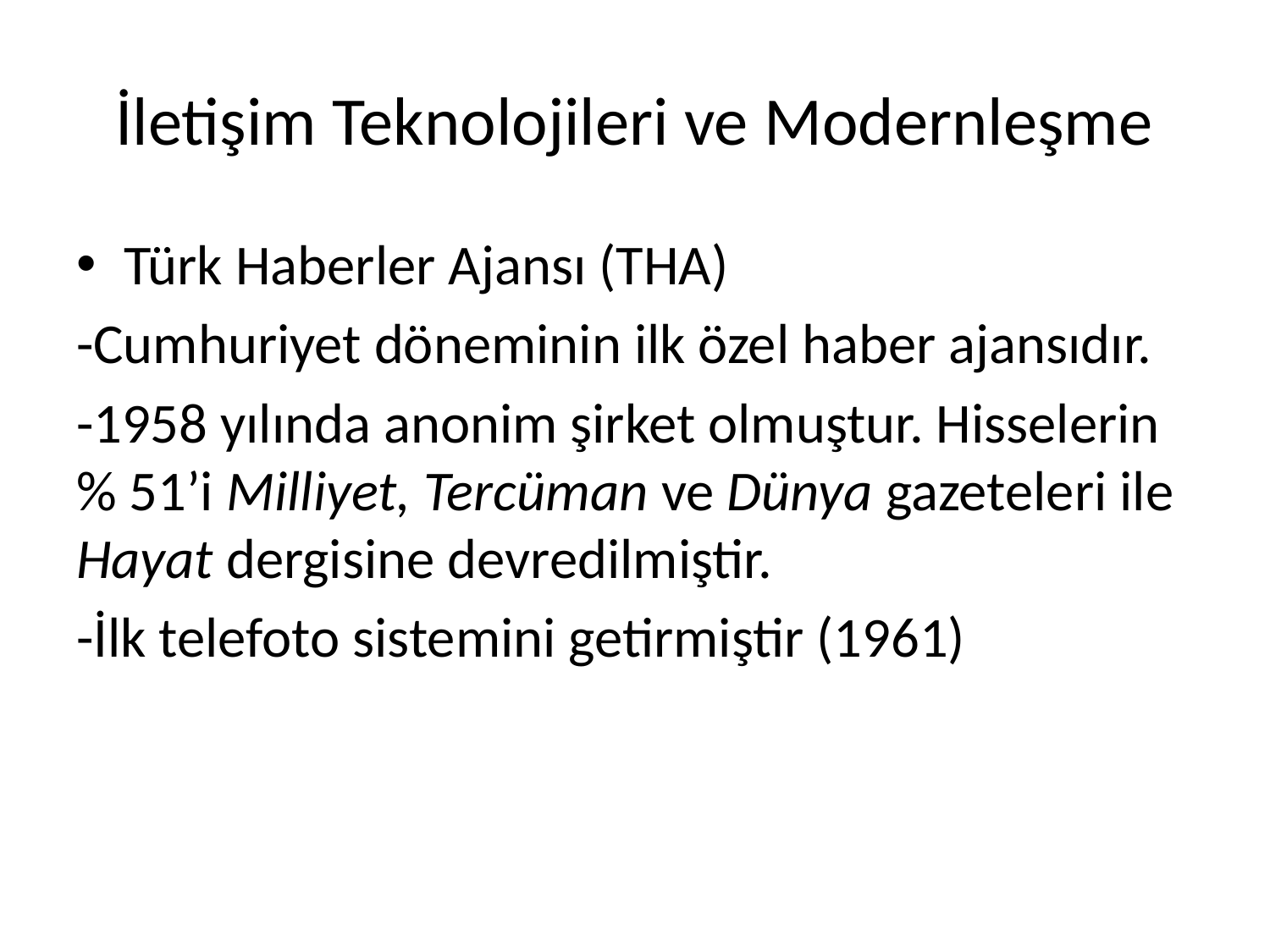

# İletişim Teknolojileri ve Modernleşme
Türk Haberler Ajansı (THA)
-Cumhuriyet döneminin ilk özel haber ajansıdır.
-1958 yılında anonim şirket olmuştur. Hisselerin % 51’i Milliyet, Tercüman ve Dünya gazeteleri ile Hayat dergisine devredilmiştir.
-İlk telefoto sistemini getirmiştir (1961)